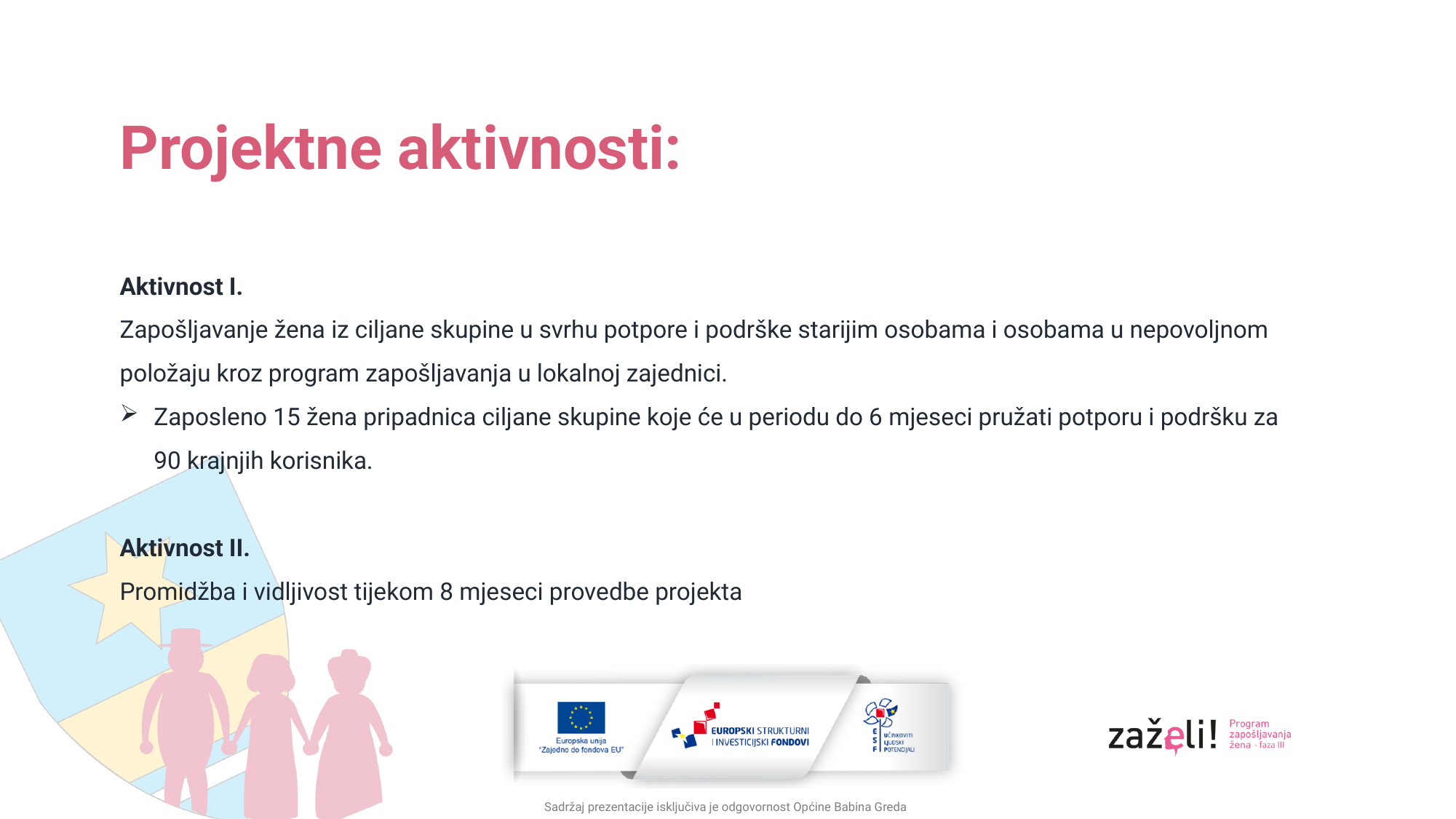

# Projektne aktivnosti:
Aktivnost I.
Zapošljavanje žena iz ciljane skupine u svrhu potpore i podrške starijim osobama i osobama u nepovoljnom položaju kroz program zapošljavanja u lokalnoj zajednici.
Zaposleno 15 žena pripadnica ciljane skupine koje će u periodu do 6 mjeseci pružati potporu i podršku za 90 krajnjih korisnika.

Aktivnost II.
Promidžba i vidljivost tijekom 8 mjeseci provedbe projekta
Sadržaj prezentacije isključiva je odgovornost Općine Babina Greda